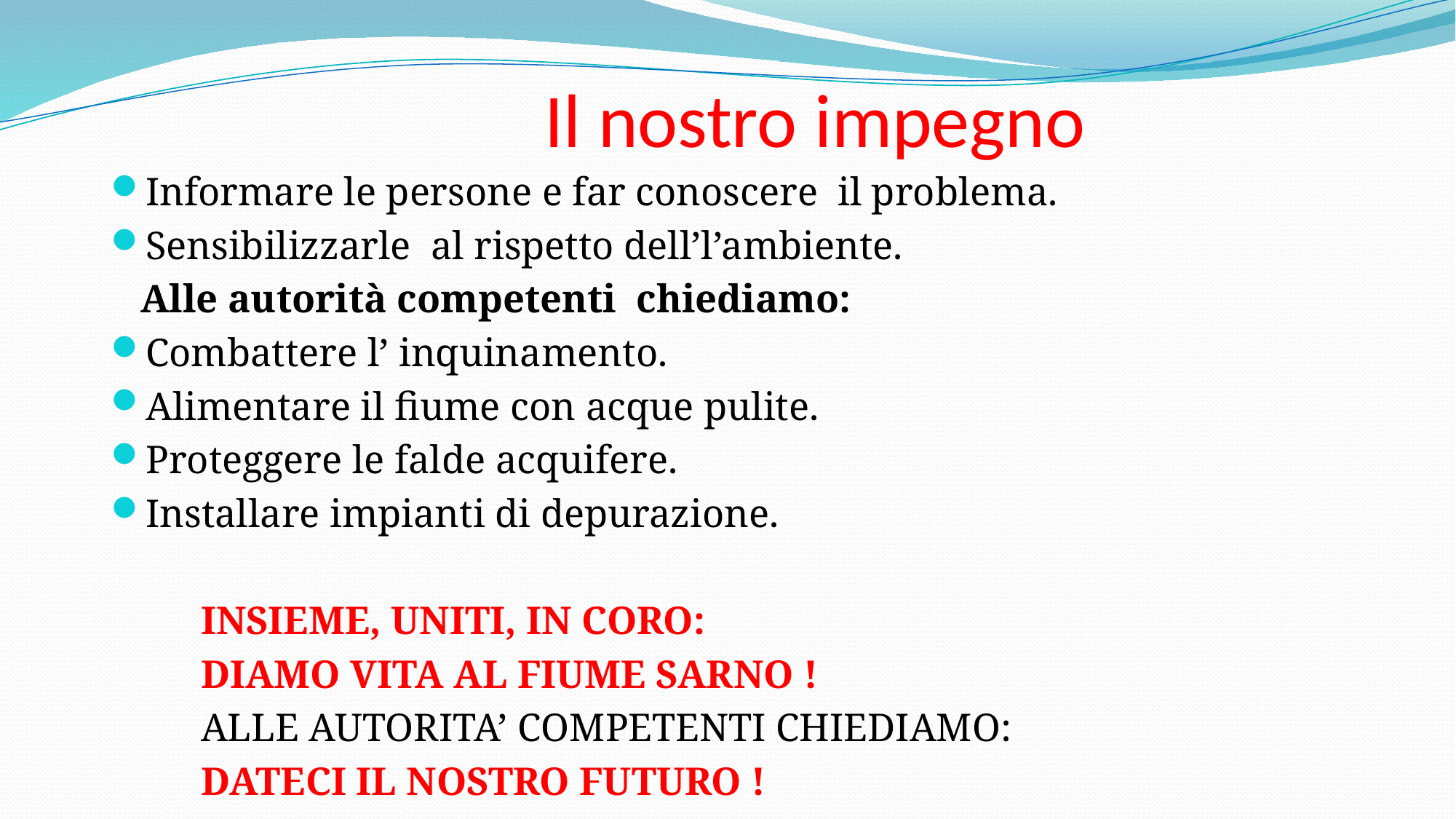

# Il nostro impegno
Informare le persone e far conoscere  il problema.
Sensibilizzarle  al rispetto dell’l’ambiente.
   Alle autorità competenti  chiediamo:
Combattere l’ inquinamento.
Alimentare il fiume con acque pulite.
Proteggere le falde acquifere.
Installare impianti di depurazione.

         INSIEME, UNITI, IN CORO:
         DIAMO VITA AL FIUME SARNO !
         ALLE AUTORITA’ COMPETENTI CHIEDIAMO:
         DATECI IL NOSTRO FUTURO !